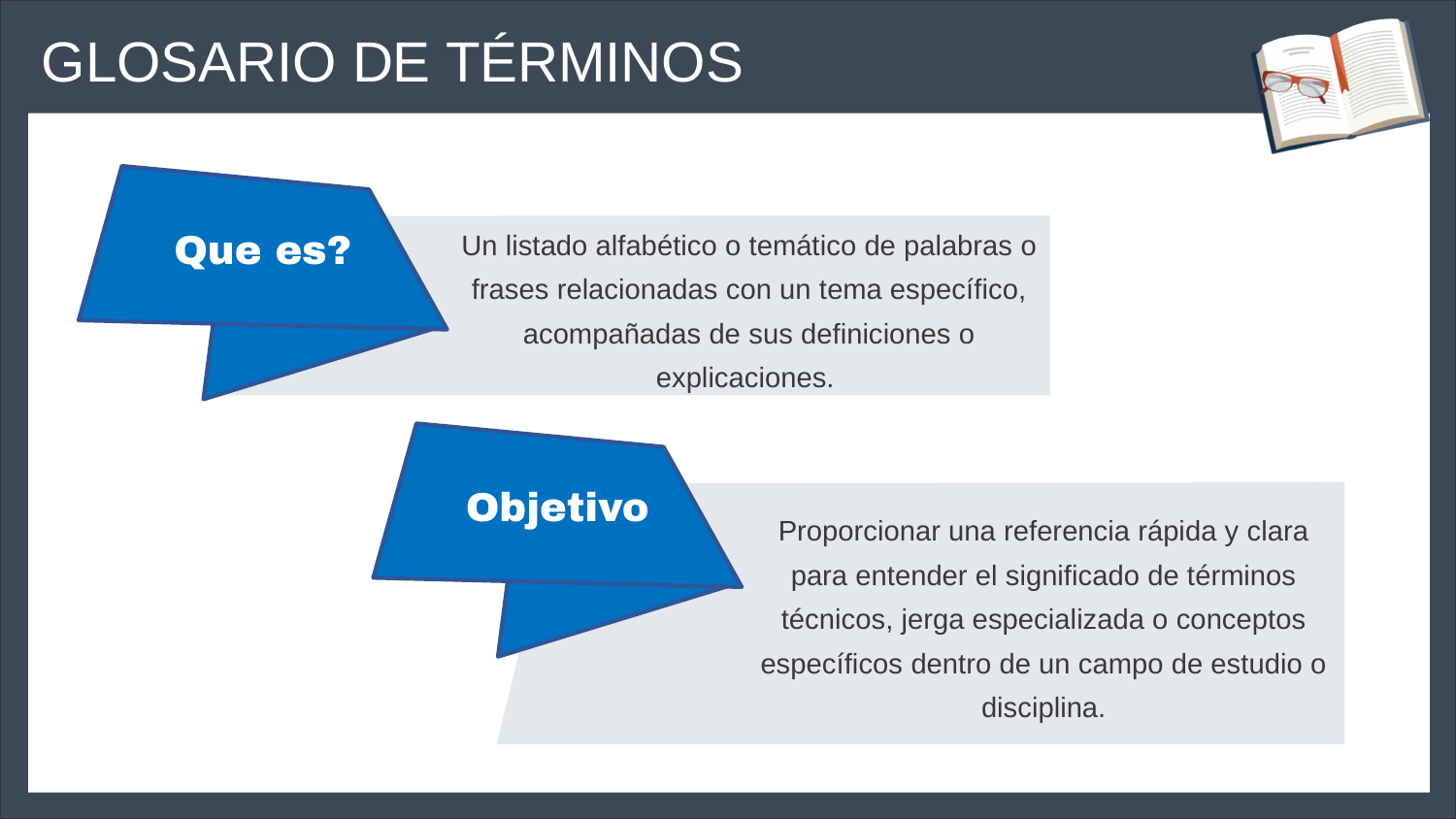

GLOSARIO DE TÉRMINOS
Que es?
Un listado alfabético o temático de palabras o frases relacionadas con un tema específico, acompañadas de sus definiciones o explicaciones.

Objetivo
Proporcionar una referencia rápida y clara para entender el significado de términos técnicos, jerga especializada o conceptos específicos dentro de un campo de estudio o disciplina.